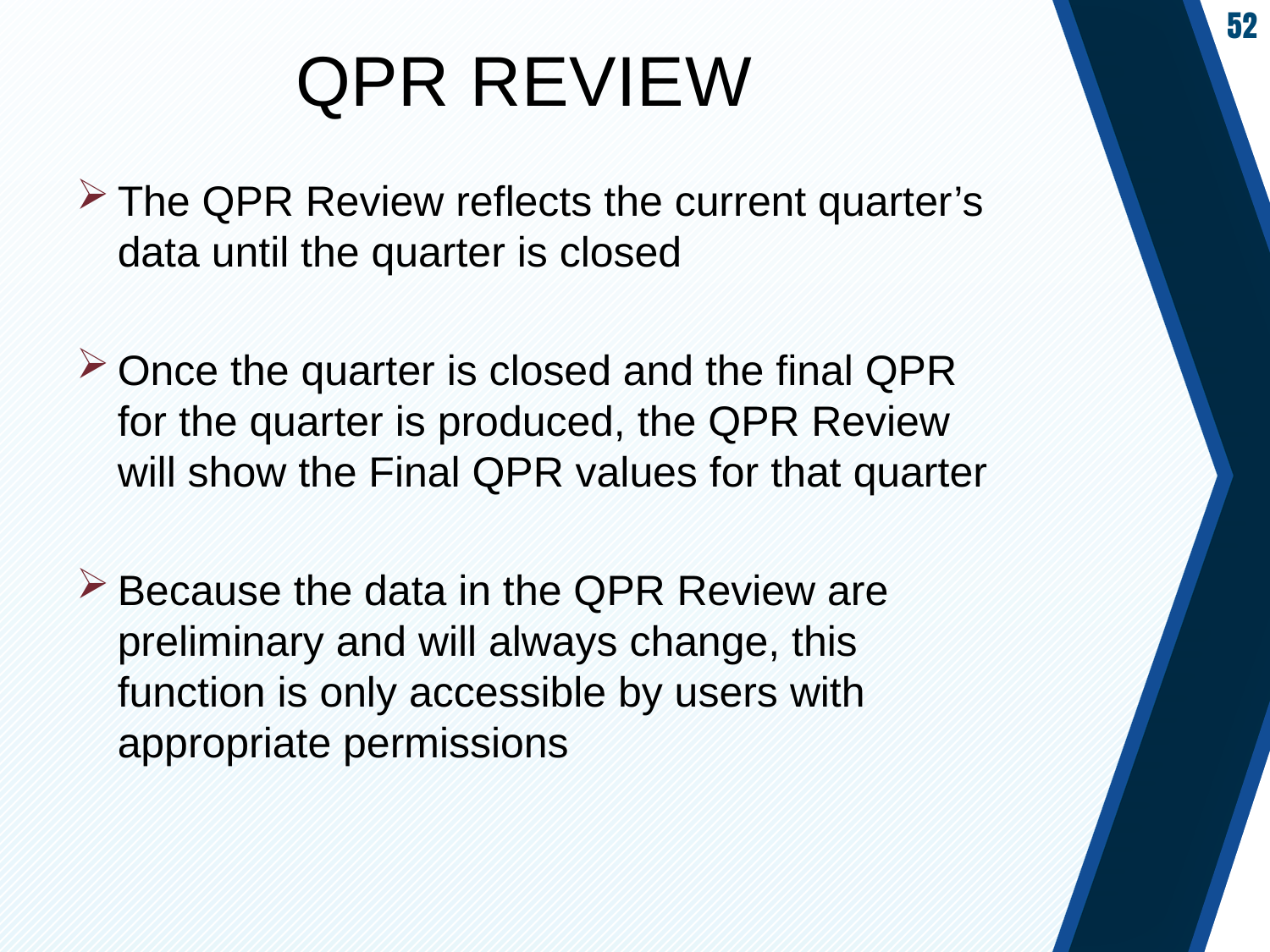

# QPR Review
The QPR Review reflects the current quarter’s data until the quarter is closed

Once the quarter is closed and the final QPR for the quarter is produced, the QPR Review will show the Final QPR values for that quarter

Because the data in the QPR Review are preliminary and will always change, this function is only accessible by users with appropriate permissions